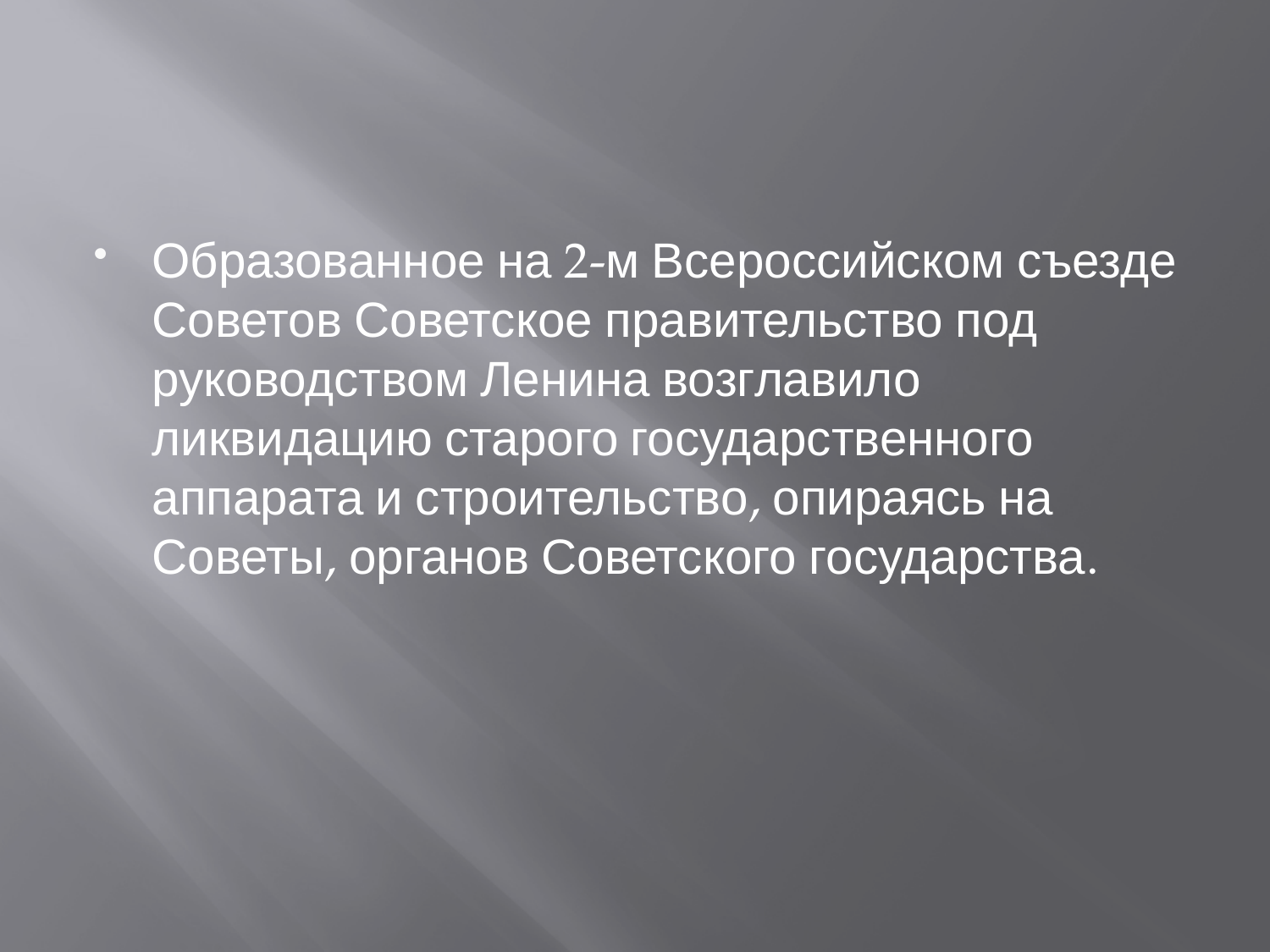

#
Образованное на 2-м Всероссийском съезде Советов Советское правительство под руководством Ленина возглавило ликвидацию старого государственного аппарата и строительство, опираясь на Советы, органов Советского государства.